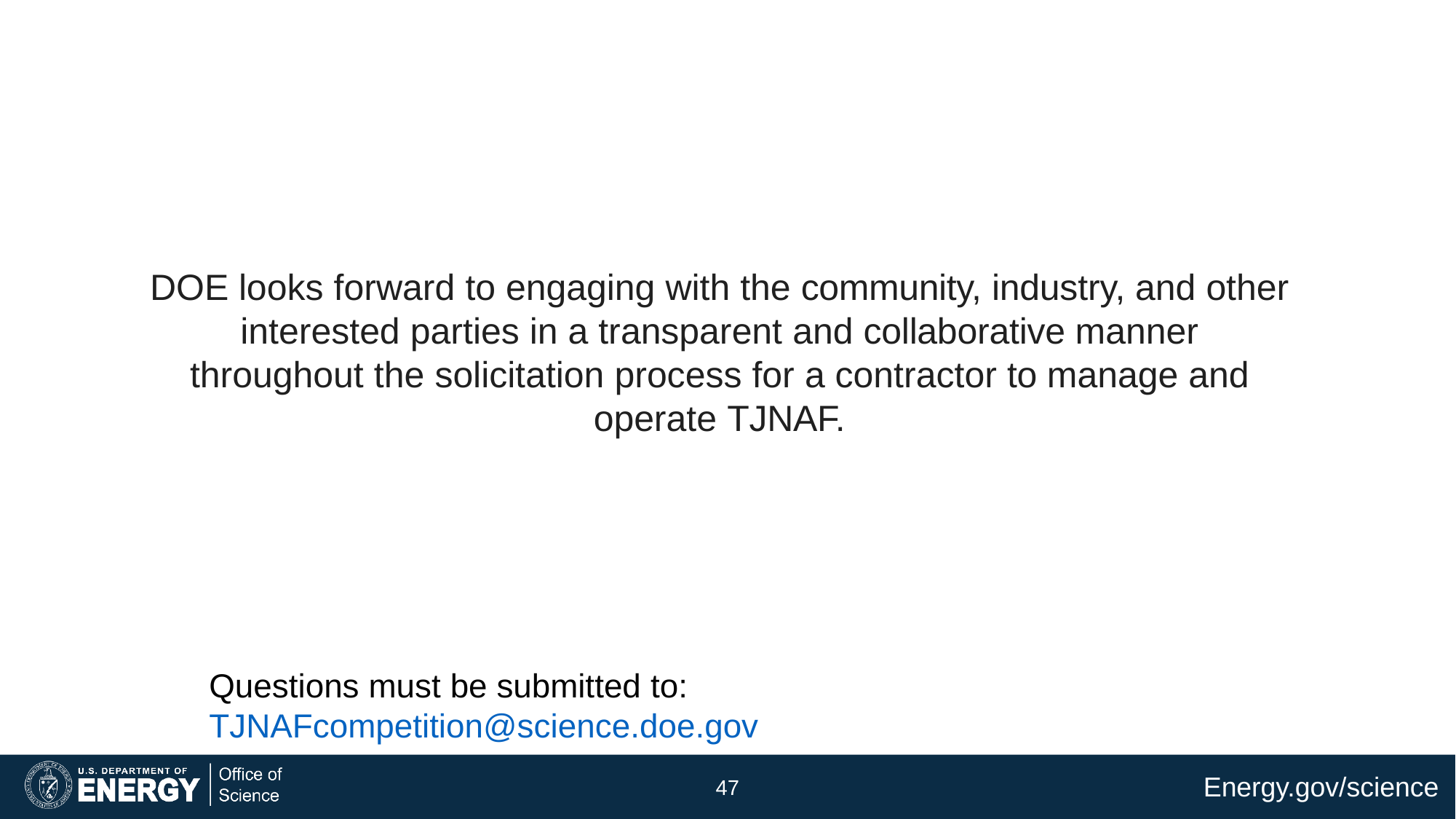

DOE looks forward to engaging with the community, industry, and other interested parties in a transparent and collaborative manner throughout the solicitation process for a contractor to manage and operate TJNAF.
Questions must be submitted to: TJNAFcompetition@science.doe.gov
47